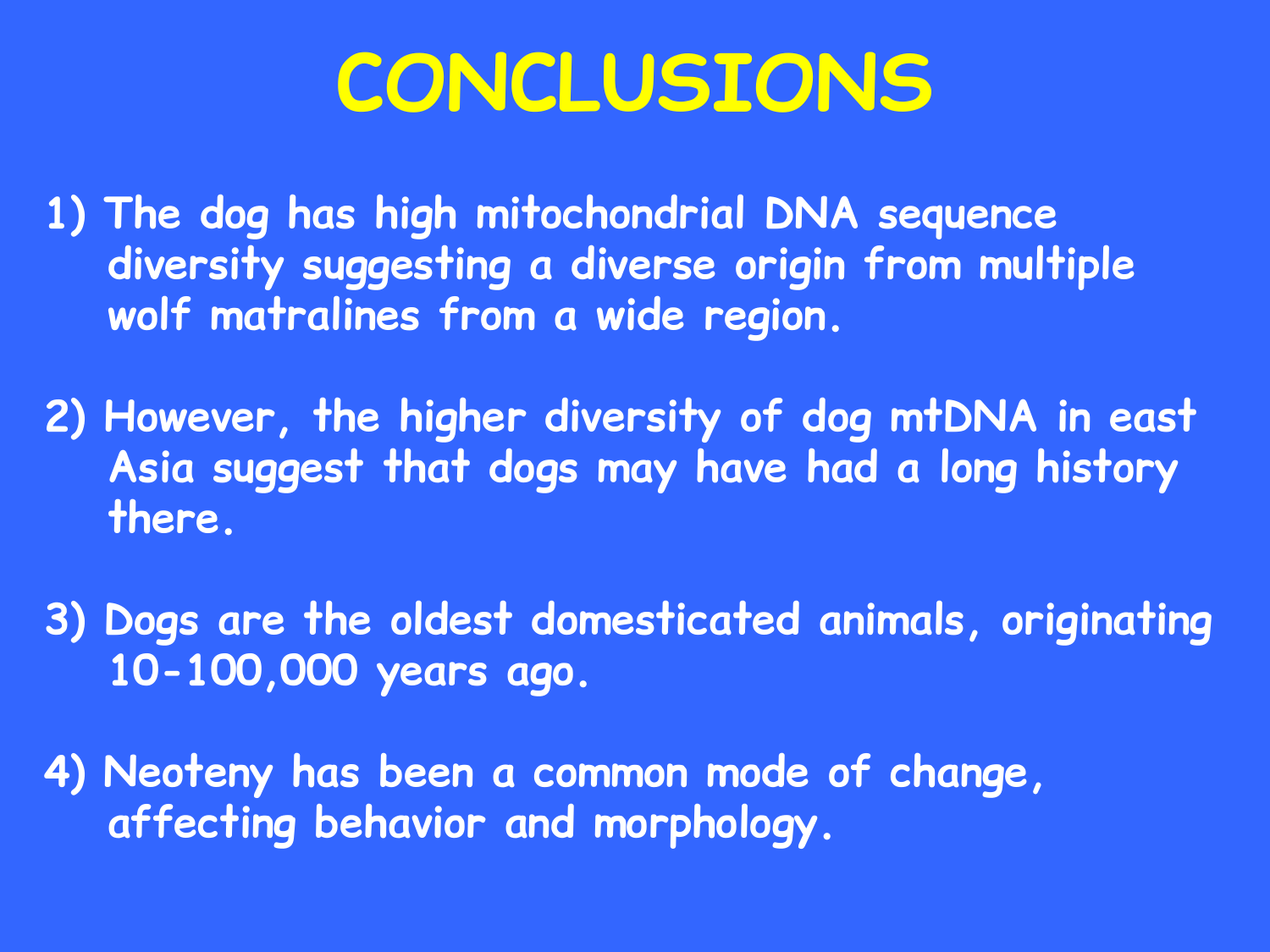

# CONCLUSIONS
1) The dog has high mitochondrial DNA sequence diversity suggesting a diverse origin from multiple wolf matralines from a wide region.

2) However, the higher diversity of dog mtDNA in east Asia suggest that dogs may have had a long history there.

3) Dogs are the oldest domesticated animals, originating 10-100,000 years ago.

4) Neoteny has been a common mode of change, affecting behavior and morphology.